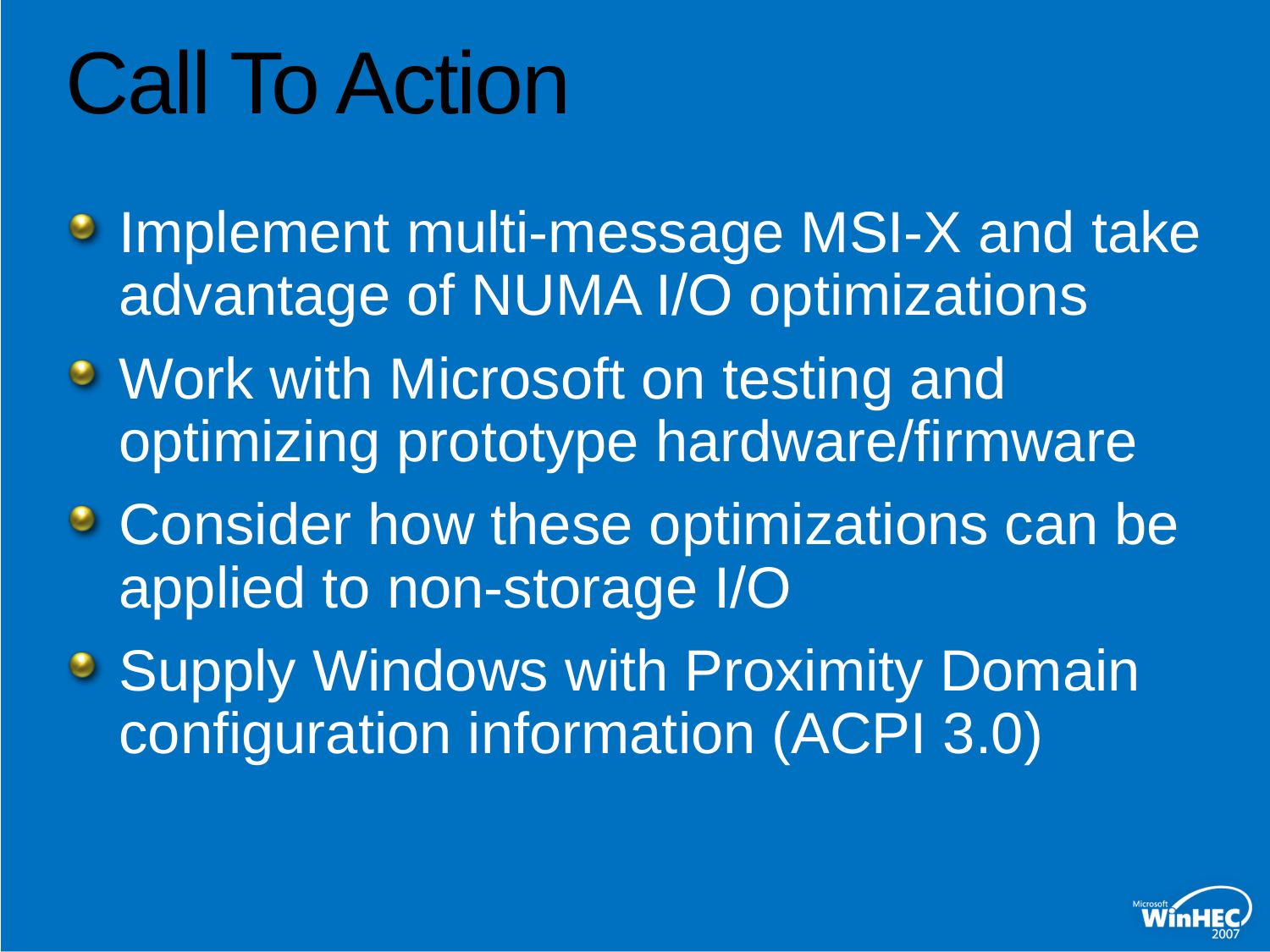

# Call To Action
Implement multi-message MSI-X and take advantage of NUMA I/O optimizations
Work with Microsoft on testing and optimizing prototype hardware/firmware
Consider how these optimizations can be applied to non-storage I/O
Supply Windows with Proximity Domain configuration information (ACPI 3.0)